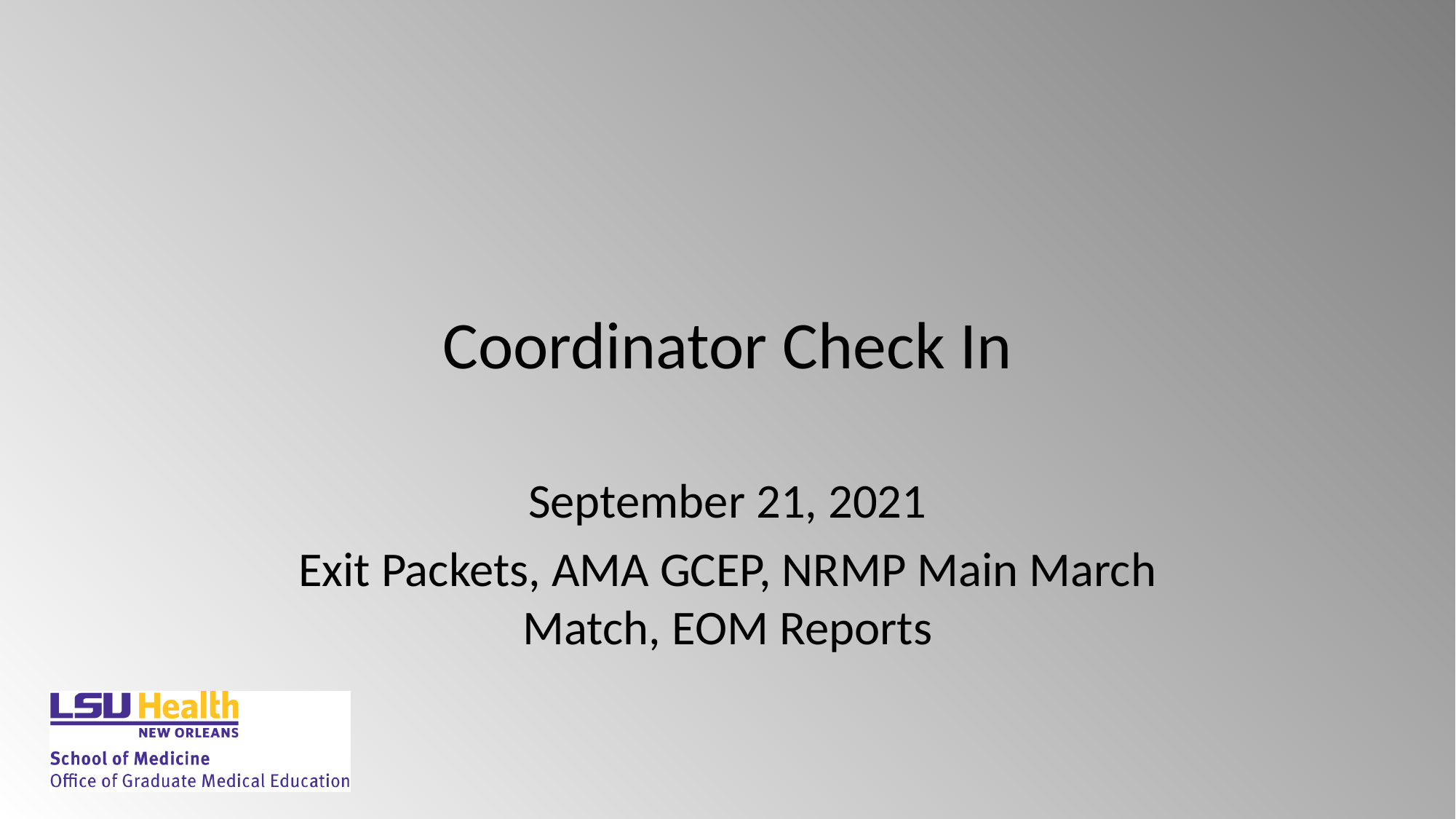

# Coordinator Check In
September 21, 2021
Exit Packets, AMA GCEP, NRMP Main March Match, EOM Reports